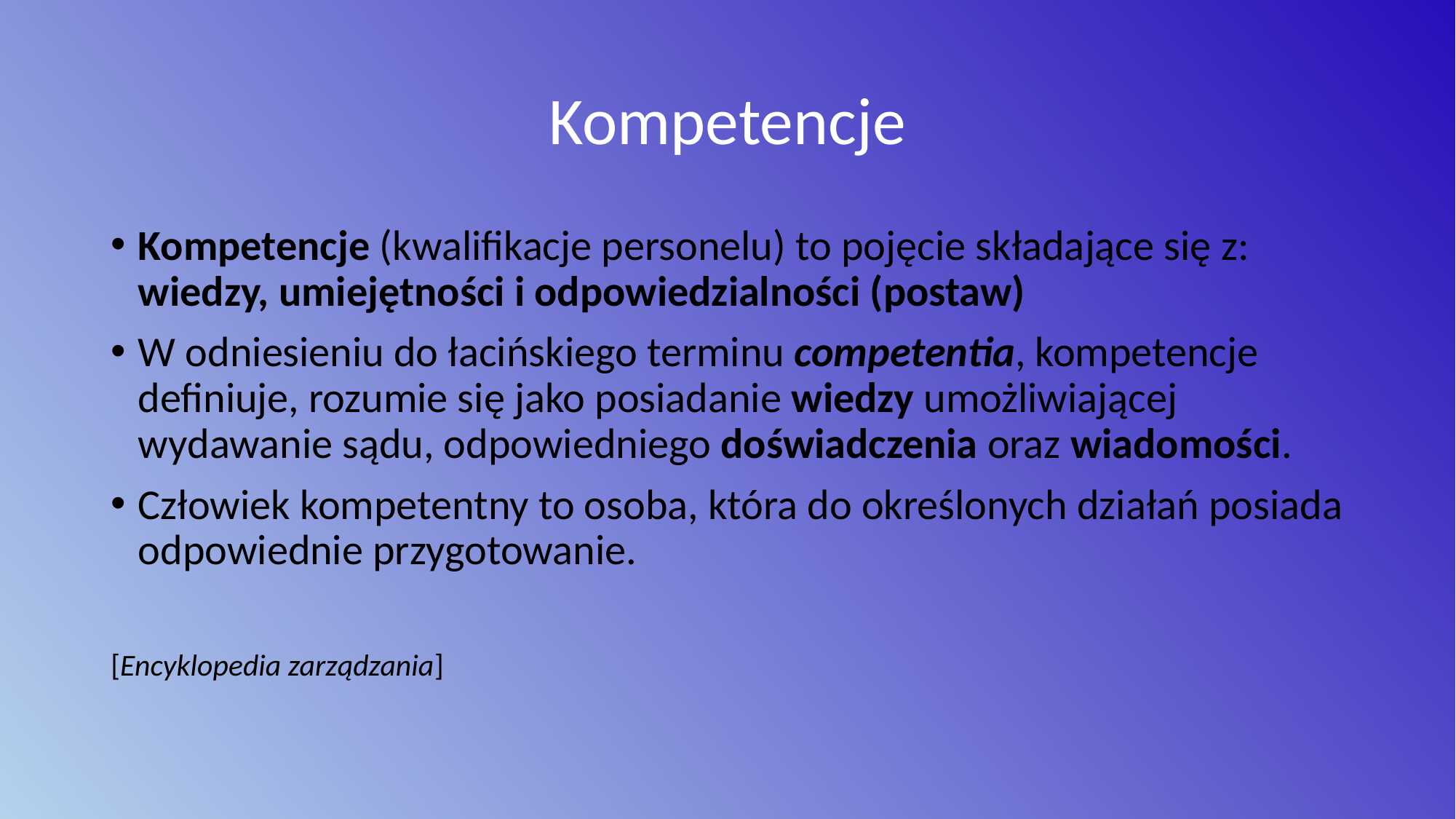

# Kompetencje
Kompetencje (kwalifikacje personelu) to pojęcie składające się z: wiedzy, umiejętności i odpowiedzialności (postaw)
W odniesieniu do łacińskiego terminu competentia, kompetencje definiuje, rozumie się jako posiadanie wiedzy umożliwiającej wydawanie sądu, odpowiedniego doświadczenia oraz wiadomości.
Człowiek kompetentny to osoba, która do określonych działań posiada odpowiednie przygotowanie.

[Encyklopedia zarządzania]